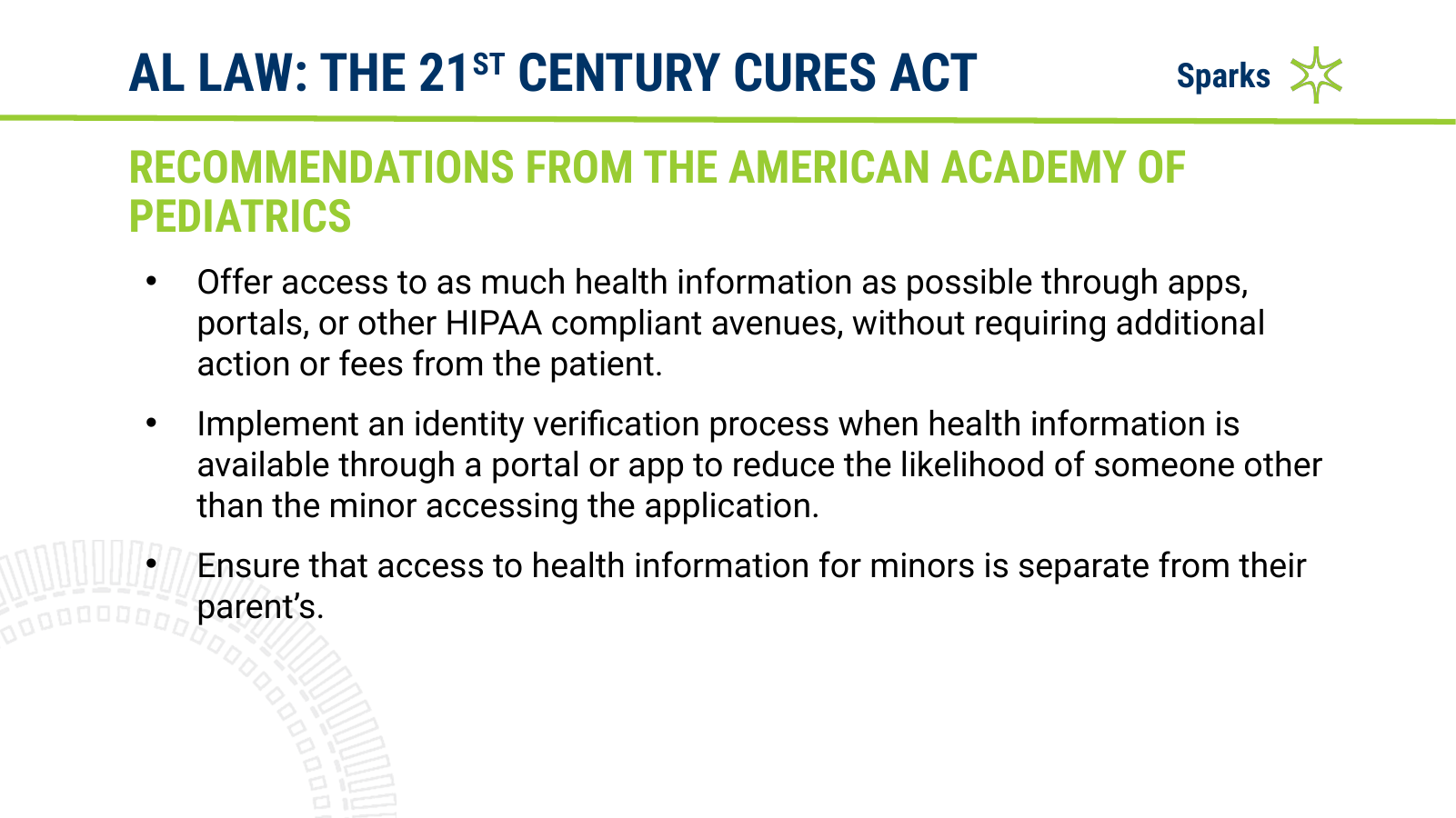

# AL Law: The 21st century cures act
RECOMMENDATIONS FROM THE AMERICAN ACADEMY OF Pediatrics
Offer access to as much health information as possible through apps, portals, or other HIPAA compliant avenues, without requiring additional action or fees from the patient.
Implement an identity verification process when health information is available through a portal or app to reduce the likelihood of someone other than the minor accessing the application.
Ensure that access to health information for minors is separate from their parent’s.